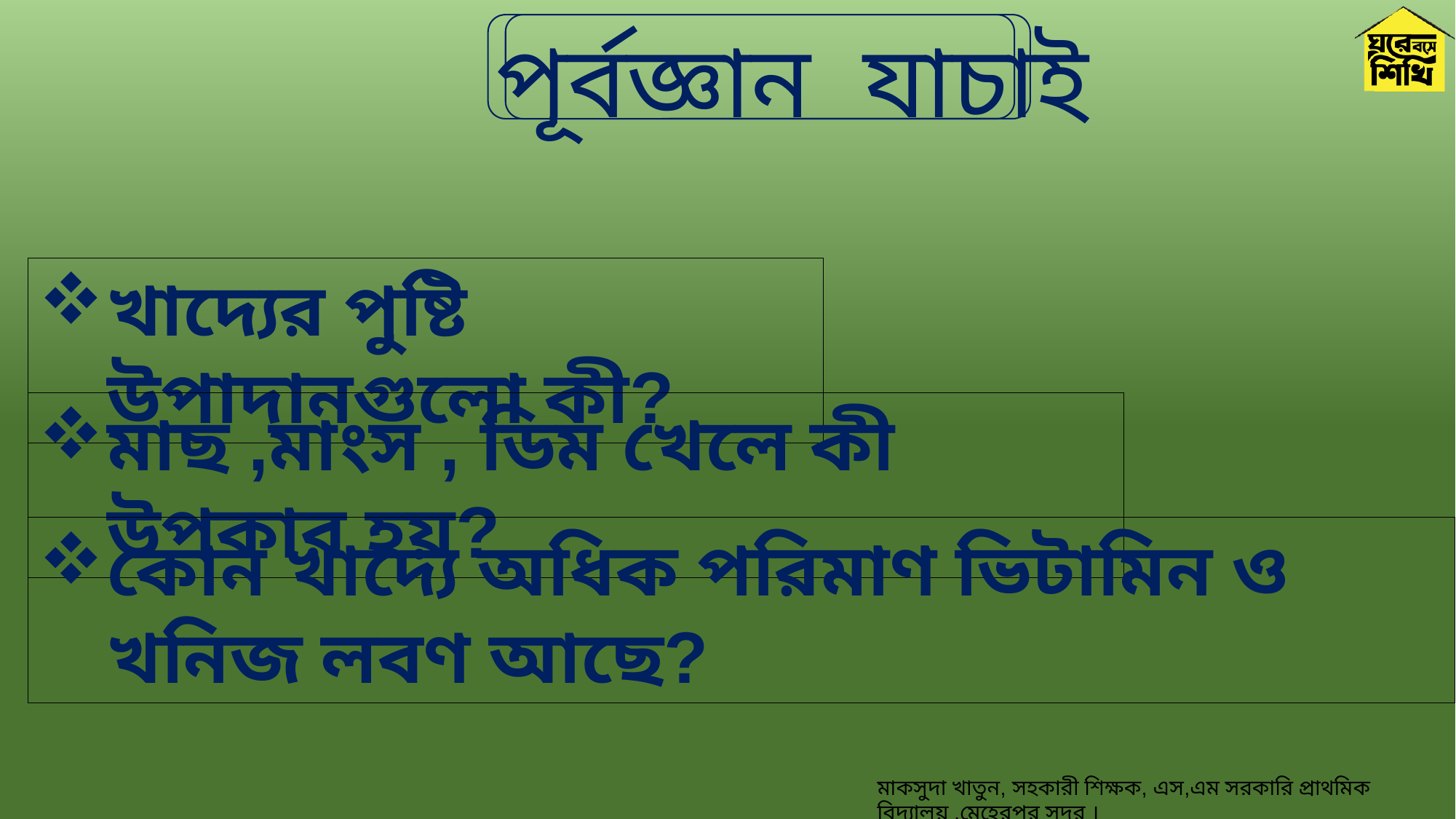

পূর্বজ্ঞান  যাচাই

খাদ্যের পুষ্টি উপাদানগুলো কী?
মাছ ,মাংস , ডিম খেলে কী উপকার হয়?
কোন খাদ্যে অধিক পরিমাণ ভিটামিন ও খনিজ লবণ আছে?